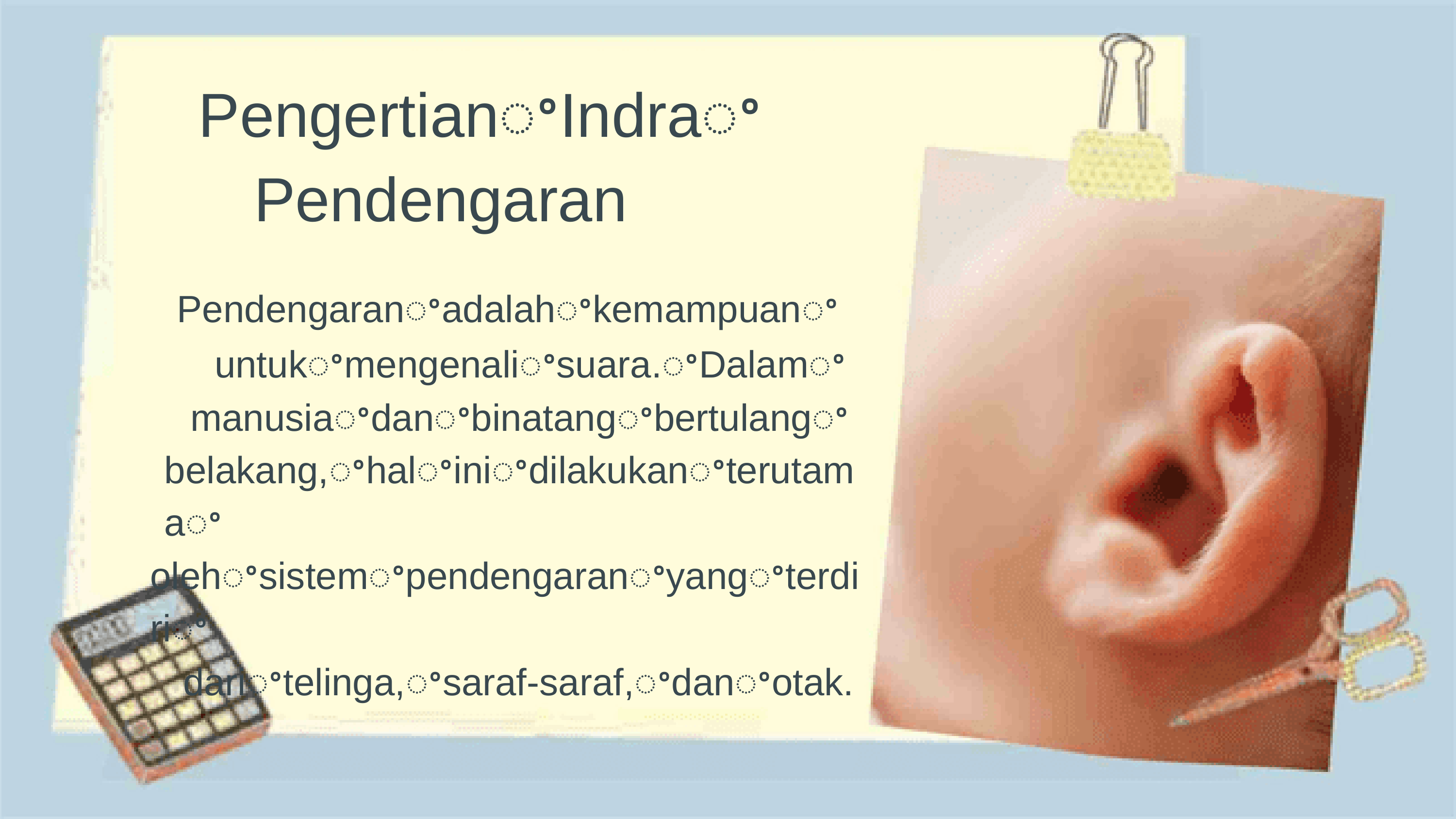

PengertianꢀIndraꢀ
Pendengaran
Pendengaranꢀadalahꢀkemampuanꢀ
untukꢀmengenaliꢀsuara.ꢀDalamꢀ
manusiaꢀdanꢀbinatangꢀbertulangꢀ
belakang,ꢀhalꢀiniꢀdilakukanꢀterutamaꢀ
olehꢀsistemꢀpendengaranꢀyangꢀterdiriꢀ
dariꢀtelinga,ꢀsaraf-saraf,ꢀdanꢀotak.